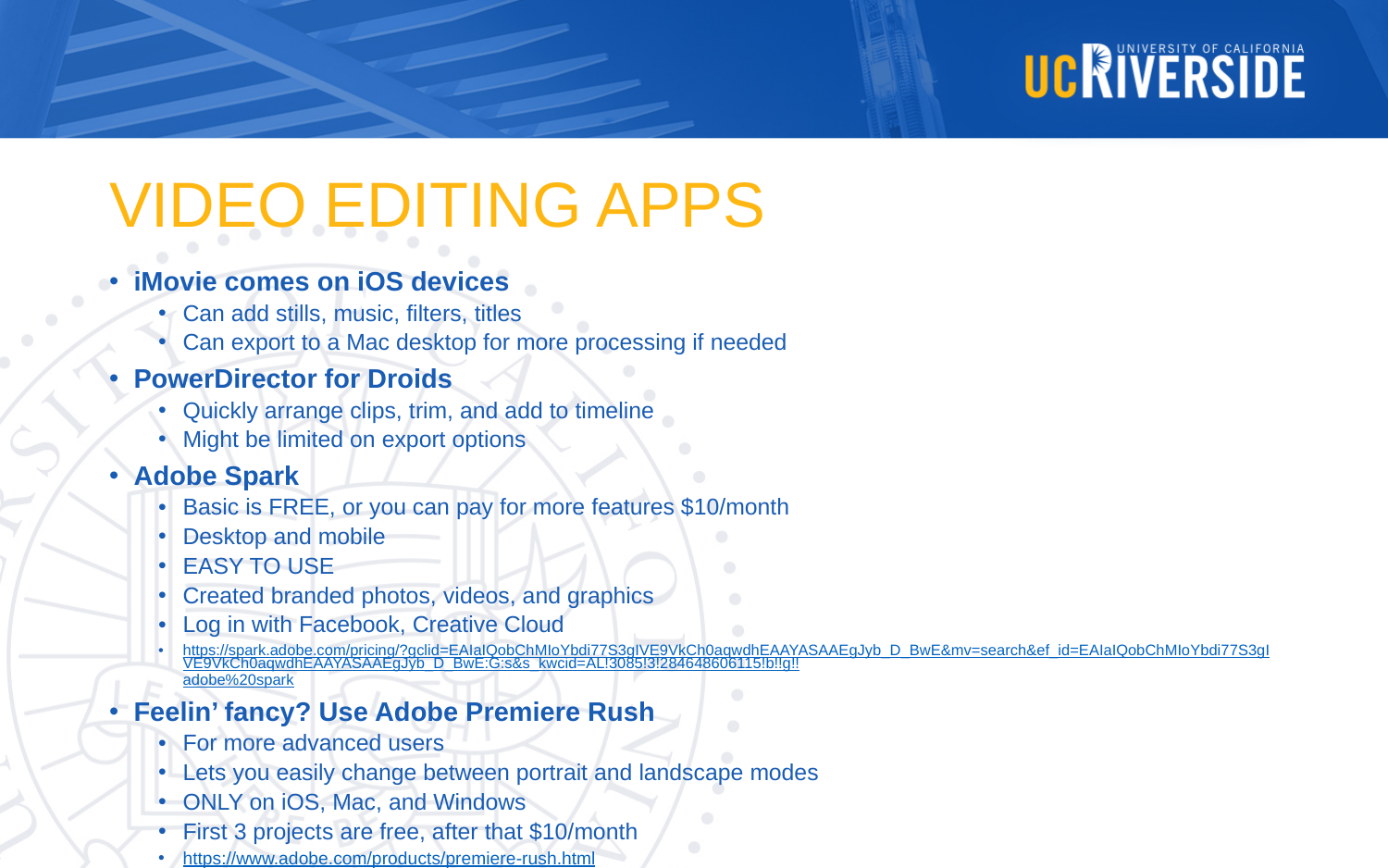

# VIDEO EDITING APPS
iMovie comes on iOS devices
Can add stills, music, filters, titles
Can export to a Mac desktop for more processing if needed
PowerDirector for Droids
Quickly arrange clips, trim, and add to timeline
Might be limited on export options
Adobe Spark
Basic is FREE, or you can pay for more features $10/month
Desktop and mobile
EASY TO USE
Created branded photos, videos, and graphics
Log in with Facebook, Creative Cloud
https://spark.adobe.com/pricing/?gclid=EAIaIQobChMIoYbdi77S3gIVE9VkCh0aqwdhEAAYASAAEgJyb_D_BwE&mv=search&ef_id=EAIaIQobChMIoYbdi77S3gIVE9VkCh0aqwdhEAAYASAAEgJyb_D_BwE:G:s&s_kwcid=AL!3085!3!284648606115!b!!g!!adobe%20spark
Feelin’ fancy? Use Adobe Premiere Rush
For more advanced users
Lets you easily change between portrait and landscape modes
ONLY on iOS, Mac, and Windows
First 3 projects are free, after that $10/month
https://www.adobe.com/products/premiere-rush.html